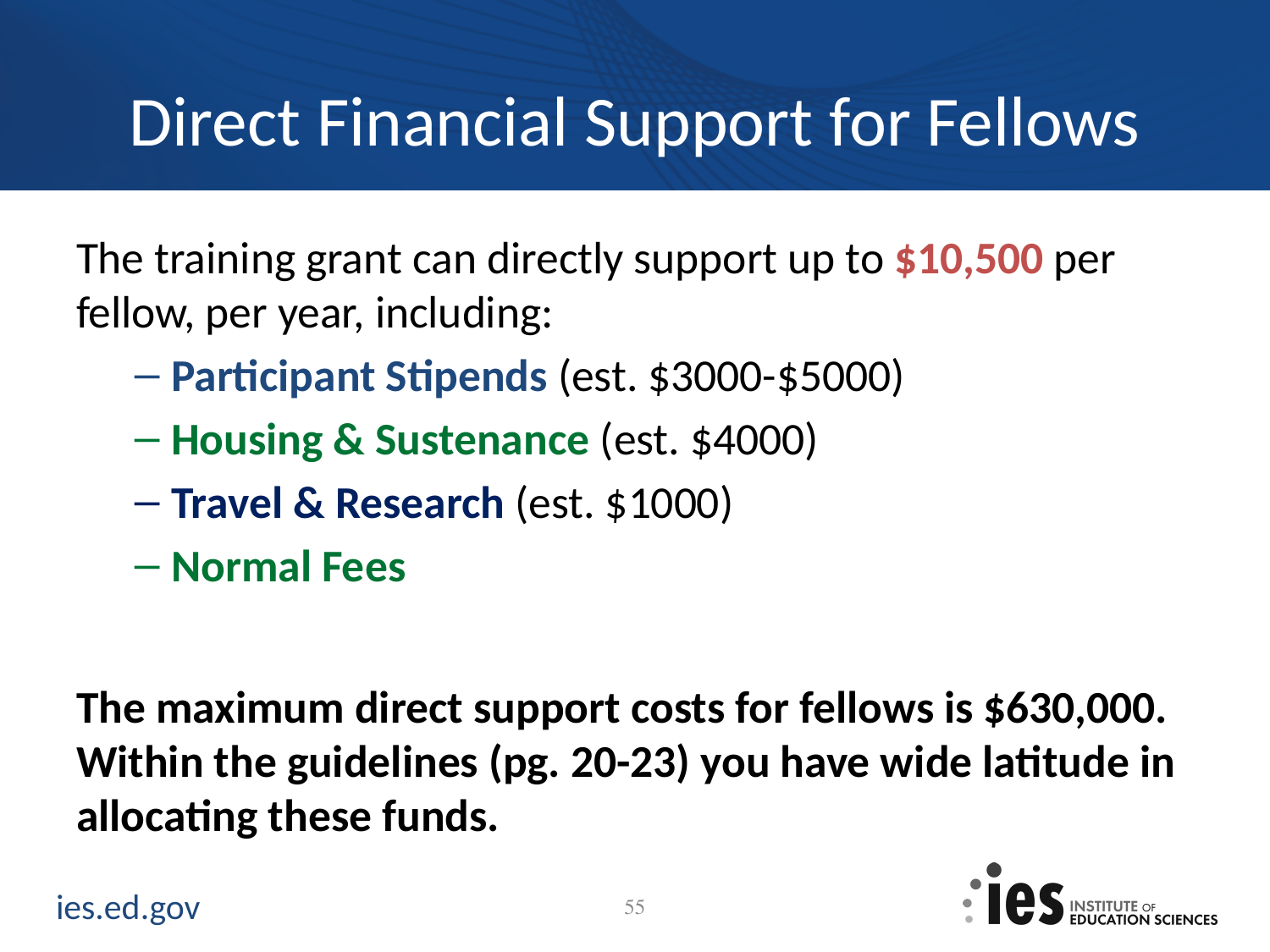

# Direct Financial Support for Fellows
The training grant can directly support up to $10,500 per fellow, per year, including:
Participant Stipends (est. $3000-$5000)
Housing & Sustenance (est. $4000)
Travel & Research (est. $1000)
Normal Fees

The maximum direct support costs for fellows is $630,000. Within the guidelines (pg. 20-23) you have wide latitude in allocating these funds.
55